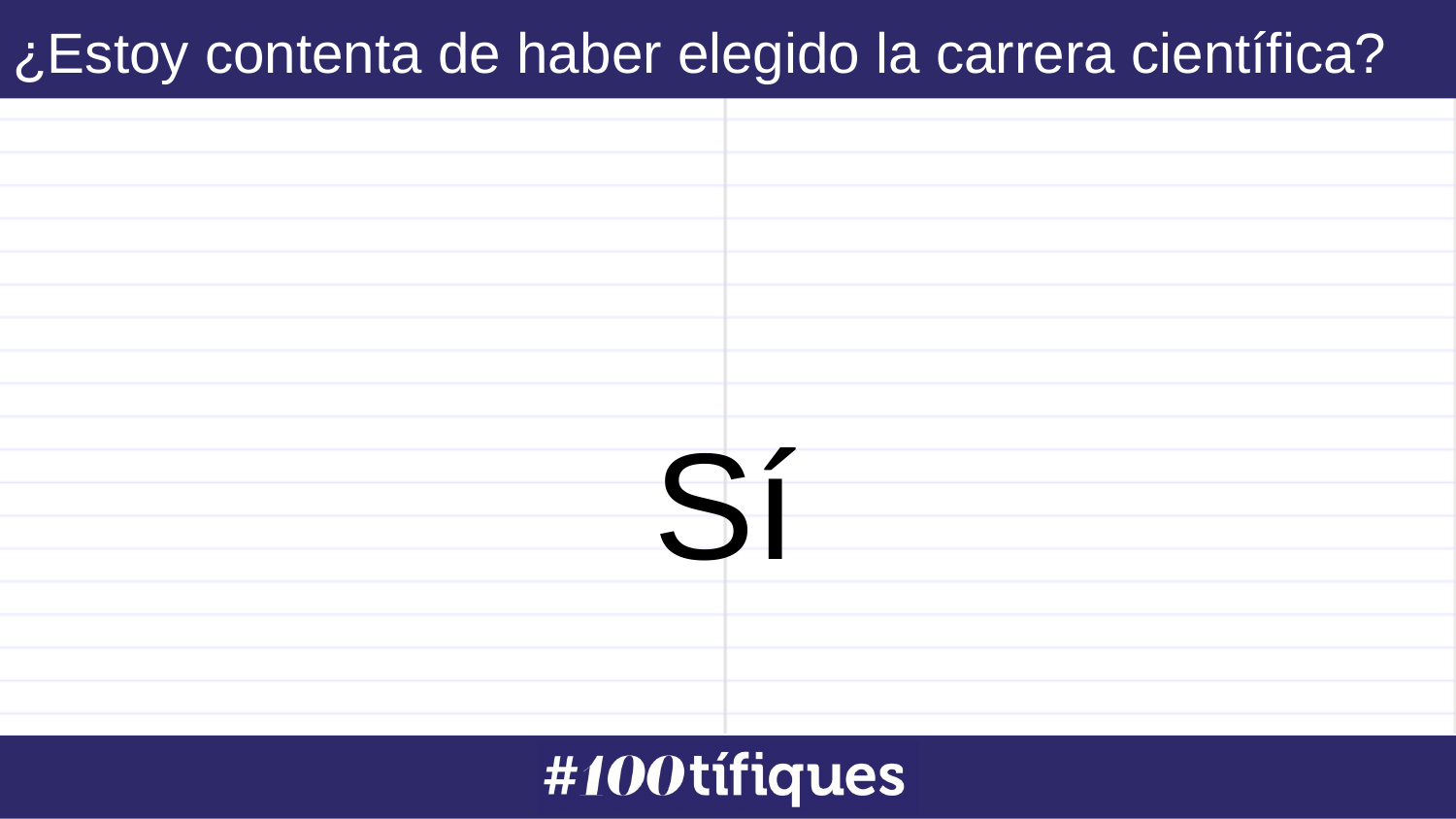

¿Estoy contenta de haber elegido la carrera científica?
⛌
✔

Sí